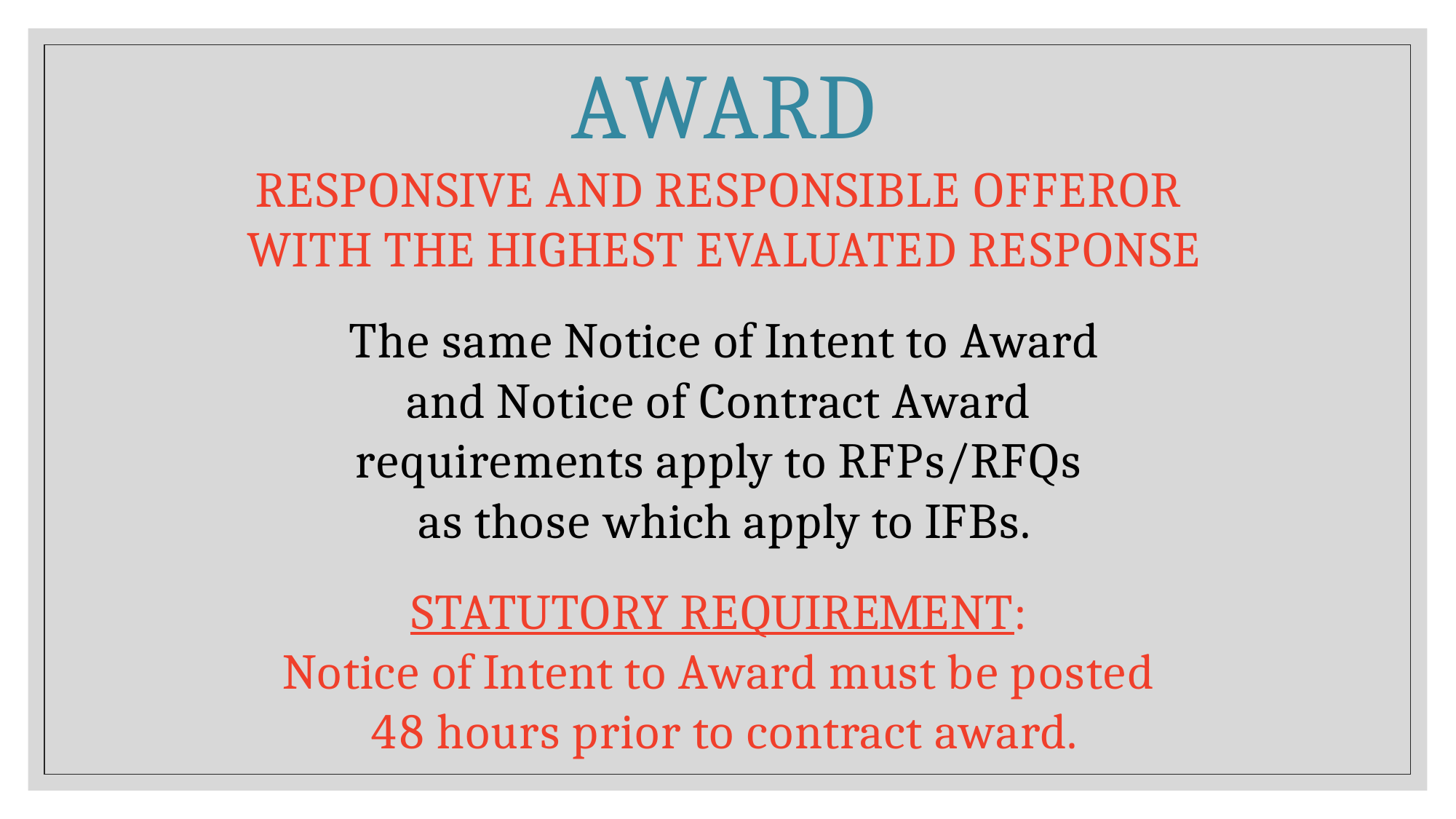

# Award Responsive and Responsible Offeror with the Highest Evaluated Response The same Notice of Intent to Award and Notice of Contract Award requirements apply to RFPs/RFQs as those which apply to IFBs. Statutory Requirement: Notice of Intent to Award must be posted 48 hours prior to contract award.